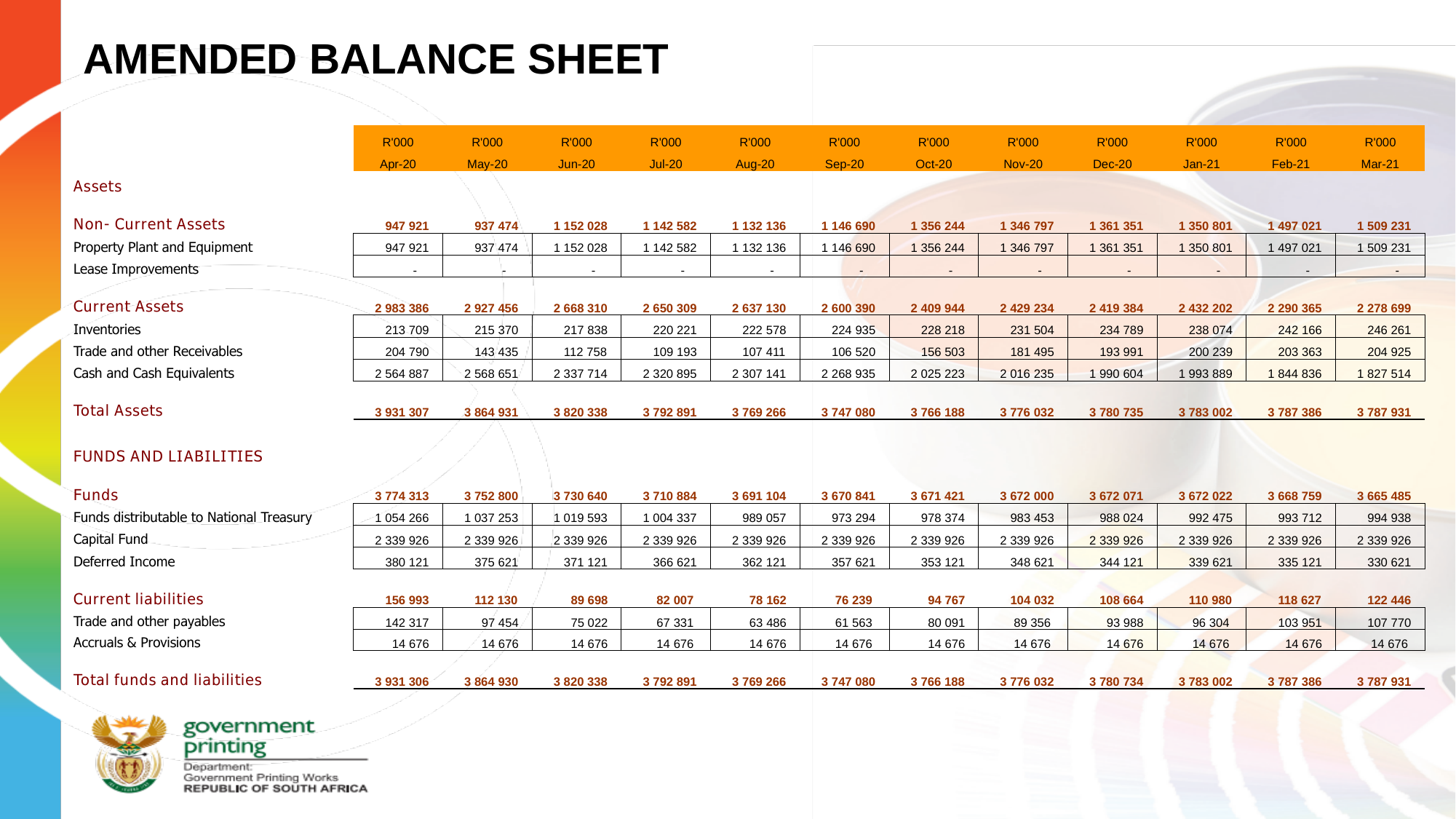

# AMENDED BALANCE SHEET
|  | R'000 | R'000 | R'000 | R'000 | R'000 | R'000 | R'000 | R'000 | R'000 | R'000 | R'000 | R'000 |
| --- | --- | --- | --- | --- | --- | --- | --- | --- | --- | --- | --- | --- |
|  | Apr-20 | May-20 | Jun-20 | Jul-20 | Aug-20 | Sep-20 | Oct-20 | Nov-20 | Dec-20 | Jan-21 | Feb-21 | Mar-21 |
| Assets |  |  |  |  |  |  |  |  |  |  |  |  |
| Non- Current Assets | 947 921 | 937 474 | 1 152 028 | 1 142 582 | 1 132 136 | 1 146 690 | 1 356 244 | 1 346 797 | 1 361 351 | 1 350 801 | 1 497 021 | 1 509 231 |
| Property Plant and Equipment | 947 921 | 937 474 | 1 152 028 | 1 142 582 | 1 132 136 | 1 146 690 | 1 356 244 | 1 346 797 | 1 361 351 | 1 350 801 | 1 497 021 | 1 509 231 |
| Lease Improvements | - | - | - | - | - | - | - | - | - | - | - | - |
| Current Assets | 2 983 386 | 2 927 456 | 2 668 310 | 2 650 309 | 2 637 130 | 2 600 390 | 2 409 944 | 2 429 234 | 2 419 384 | 2 432 202 | 2 290 365 | 2 278 699 |
| Inventories | 213 709 | 215 370 | 217 838 | 220 221 | 222 578 | 224 935 | 228 218 | 231 504 | 234 789 | 238 074 | 242 166 | 246 261 |
| Trade and other Receivables | 204 790 | 143 435 | 112 758 | 109 193 | 107 411 | 106 520 | 156 503 | 181 495 | 193 991 | 200 239 | 203 363 | 204 925 |
| Cash and Cash Equivalents | 2 564 887 | 2 568 651 | 2 337 714 | 2 320 895 | 2 307 141 | 2 268 935 | 2 025 223 | 2 016 235 | 1 990 604 | 1 993 889 | 1 844 836 | 1 827 514 |
| Total Assets | 3 931 307 | 3 864 931 | 3 820 338 | 3 792 891 | 3 769 266 | 3 747 080 | 3 766 188 | 3 776 032 | 3 780 735 | 3 783 002 | 3 787 386 | 3 787 931 |
|  |  |  |  |  |  |  |  |  |  |  |  |  |
| FUNDS AND LIABILITIES |  |  |  |  |  |  |  |  |  |  |  |  |
| Funds | 3 774 313 | 3 752 800 | 3 730 640 | 3 710 884 | 3 691 104 | 3 670 841 | 3 671 421 | 3 672 000 | 3 672 071 | 3 672 022 | 3 668 759 | 3 665 485 |
| Funds distributable to National Treasury | 1 054 266 | 1 037 253 | 1 019 593 | 1 004 337 | 989 057 | 973 294 | 978 374 | 983 453 | 988 024 | 992 475 | 993 712 | 994 938 |
| Capital Fund | 2 339 926 | 2 339 926 | 2 339 926 | 2 339 926 | 2 339 926 | 2 339 926 | 2 339 926 | 2 339 926 | 2 339 926 | 2 339 926 | 2 339 926 | 2 339 926 |
| Deferred Income | 380 121 | 375 621 | 371 121 | 366 621 | 362 121 | 357 621 | 353 121 | 348 621 | 344 121 | 339 621 | 335 121 | 330 621 |
| Current liabilities | 156 993 | 112 130 | 89 698 | 82 007 | 78 162 | 76 239 | 94 767 | 104 032 | 108 664 | 110 980 | 118 627 | 122 446 |
| Trade and other payables | 142 317 | 97 454 | 75 022 | 67 331 | 63 486 | 61 563 | 80 091 | 89 356 | 93 988 | 96 304 | 103 951 | 107 770 |
| Accruals & Provisions | 14 676 | 14 676 | 14 676 | 14 676 | 14 676 | 14 676 | 14 676 | 14 676 | 14 676 | 14 676 | 14 676 | 14 676 |
| Total funds and liabilities | 3 931 306 | 3 864 930 | 3 820 338 | 3 792 891 | 3 769 266 | 3 747 080 | 3 766 188 | 3 776 032 | 3 780 734 | 3 783 002 | 3 787 386 | 3 787 931 |